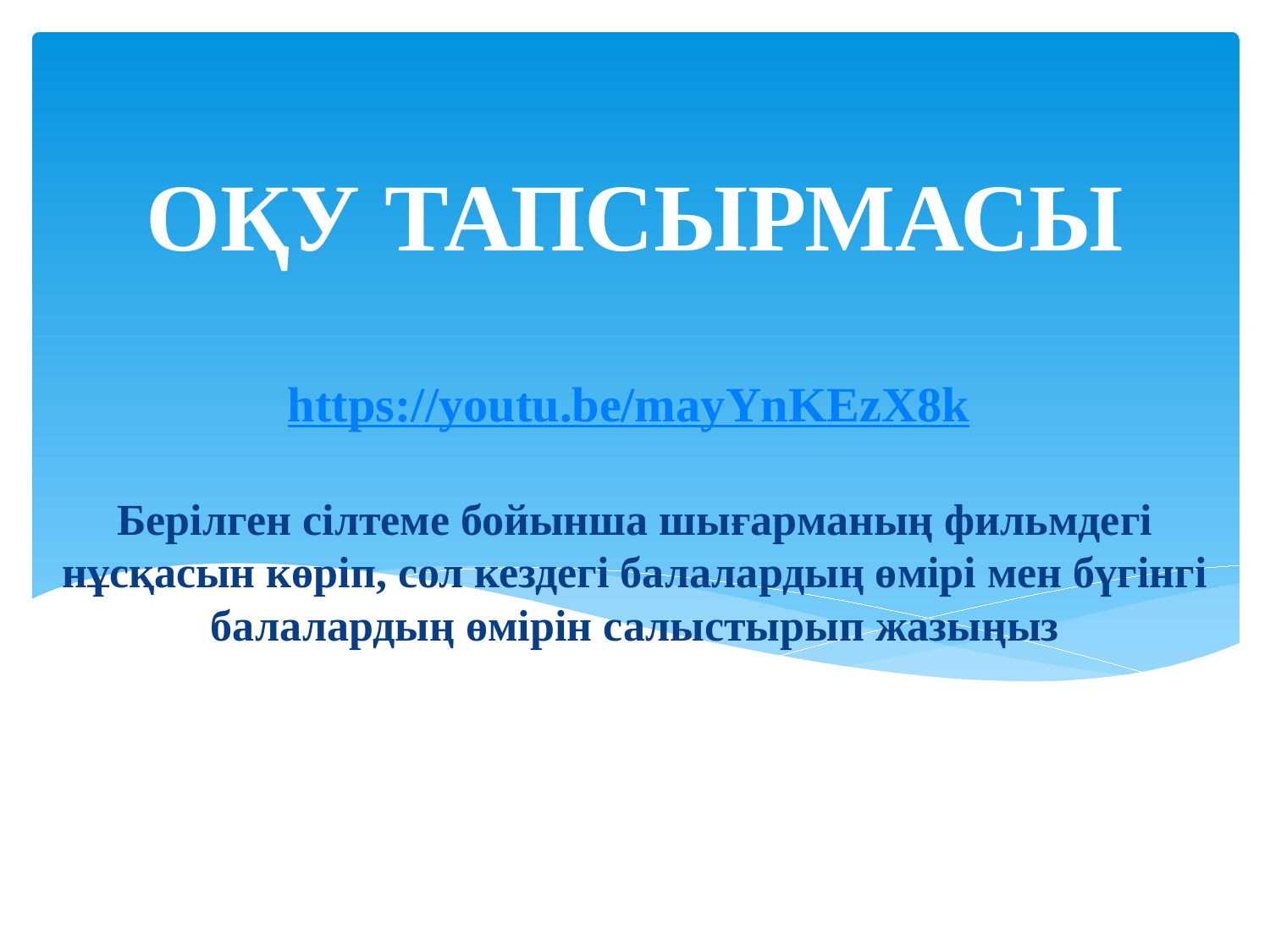

ОҚУ ТАПСЫРМАСЫ

# https://youtu.be/mayYnKEzX8k Берілген сілтеме бойынша шығарманың фильмдегі нұсқасын көріп, сол кездегі балалардың өмірі мен бүгінгі балалардың өмірін салыстырып жазыңыз